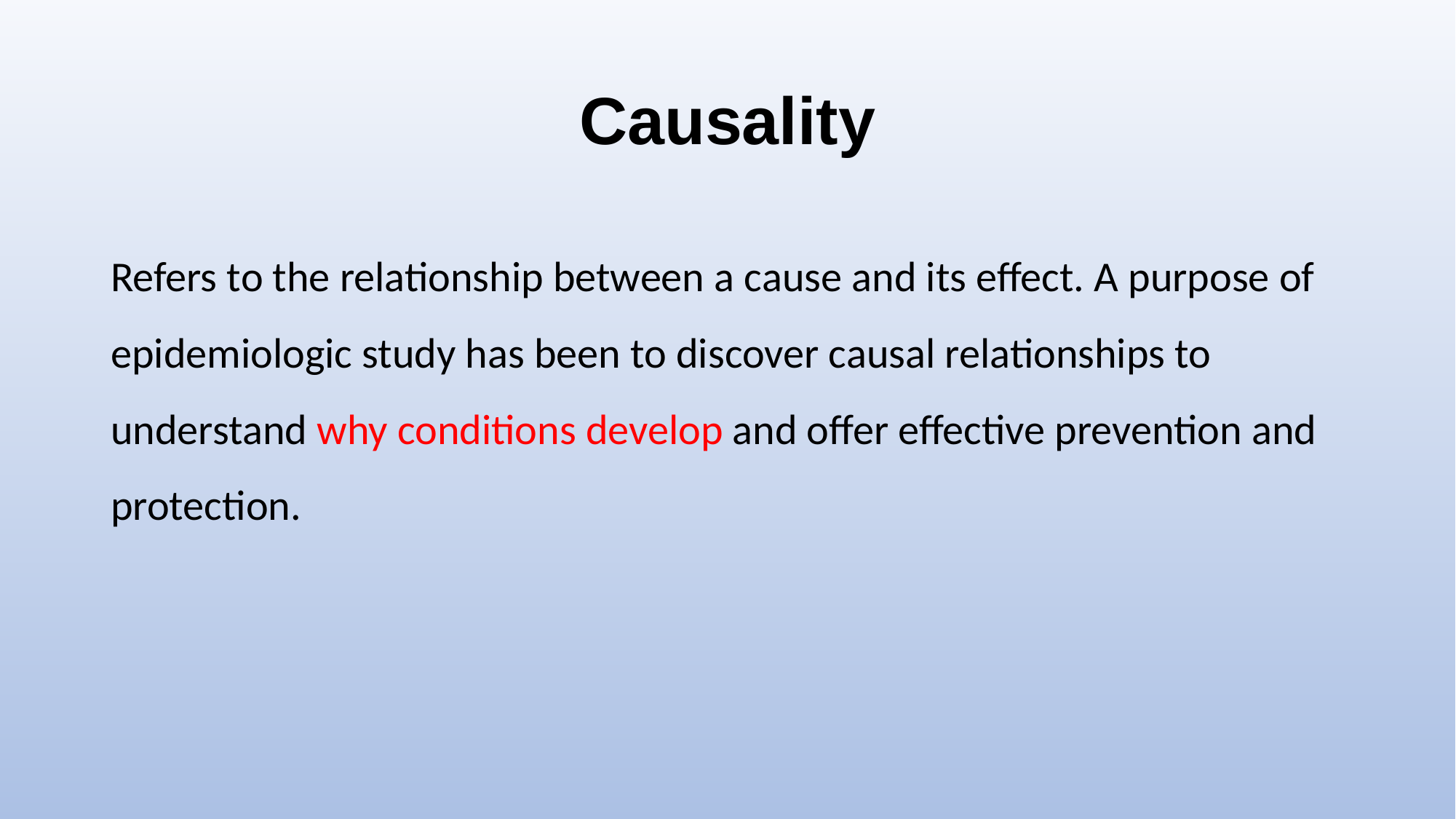

# Causality
Refers to the relationship between a cause and its effect. A purpose of epidemiologic study has been to discover causal relationships to understand why conditions develop and offer effective prevention and protection.